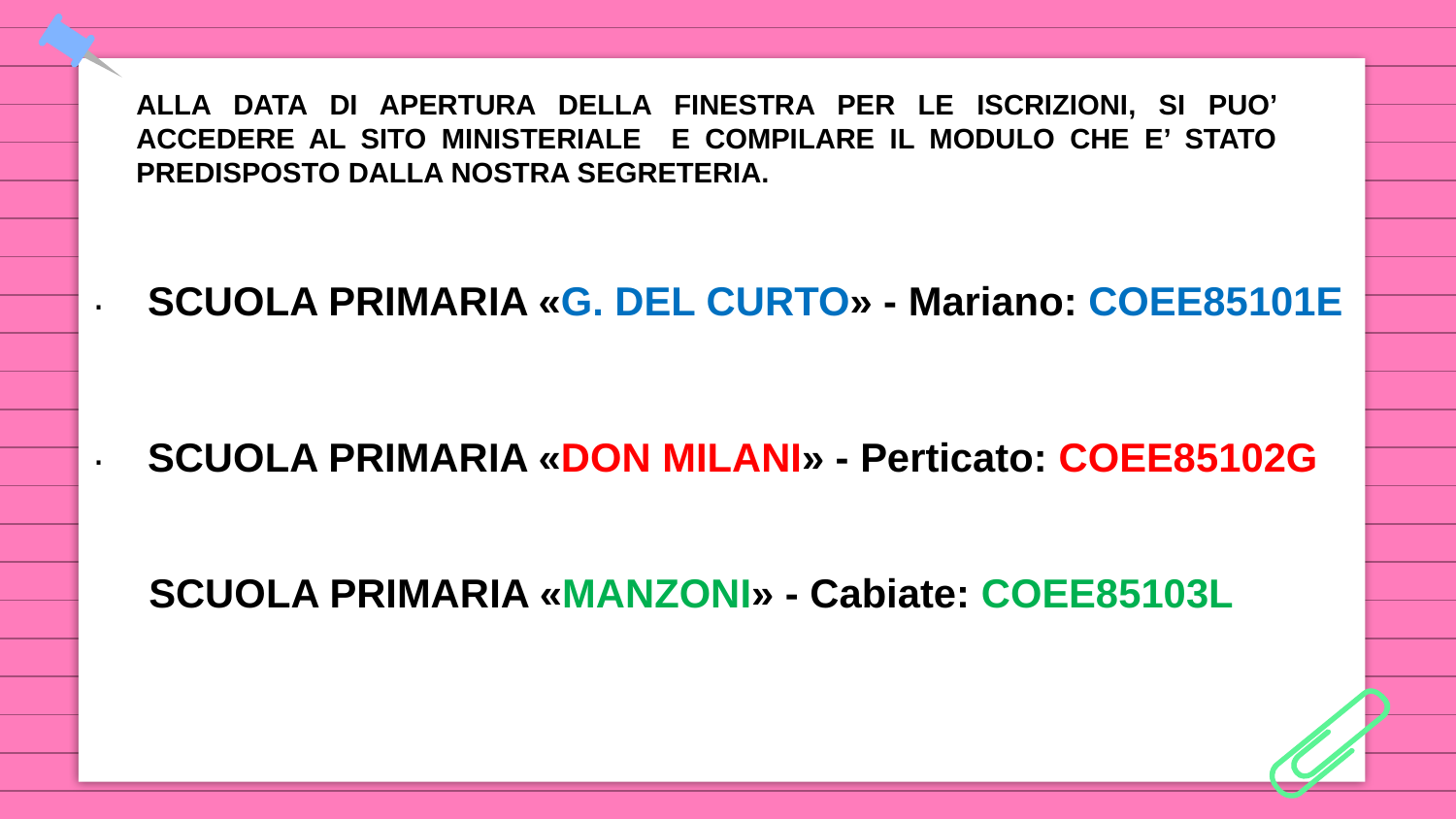

SCUOLA PRIMARIA «G. DEL CURTO» - Mariano: COEE85101E

SCUOLA PRIMARIA «DON MILANI» - Perticato: COEE85102G

     SCUOLA PRIMARIA «MANZONI» - Cabiate: COEE85103L
ALLA DATA DI APERTURA DELLA FINESTRA PER LE ISCRIZIONI, SI PUO’ ACCEDERE AL SITO MINISTERIALE  E COMPILARE IL MODULO CHE E’ STATO PREDISPOSTO DALLA NOSTRA SEGRETERIA.